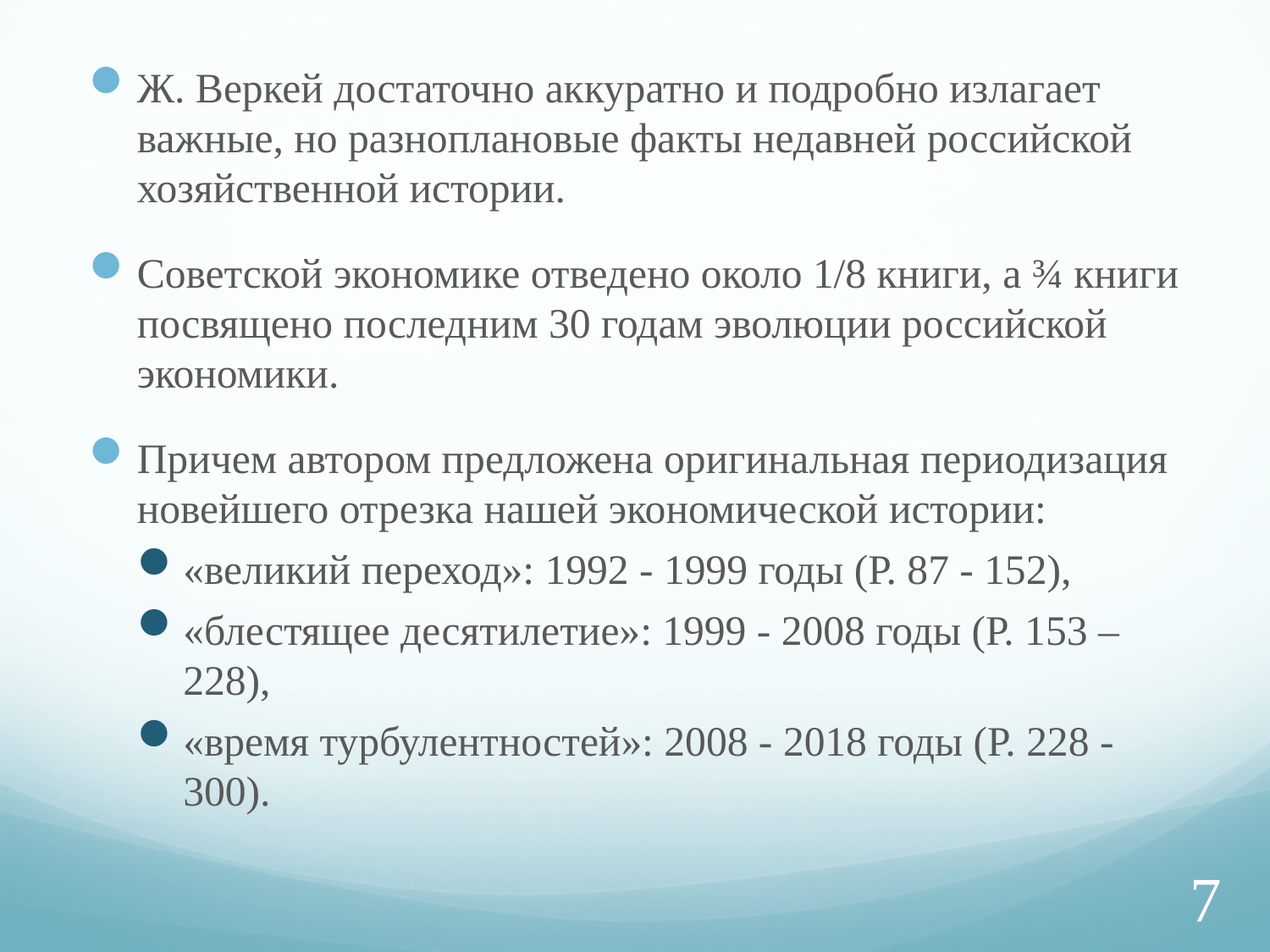

Ж. Веркей достаточно аккуратно и подробно излагает важные, но разноплановые факты недавней российской хозяйственной истории.
Советской экономике отведено около 1/8 книги, а ¾ книги посвящено последним 30 годам эволюции российской экономики.
Причем автором предложена оригинальная периодизация новейшего отрезка нашей экономической истории:
«великий переход»: 1992 - 1999 годы (Р. 87 - 152),
«блестящее десятилетие»: 1999 - 2008 годы (Р. 153 – 228),
«время турбулентностей»: 2008 - 2018 годы (Р. 228 - 300).

7